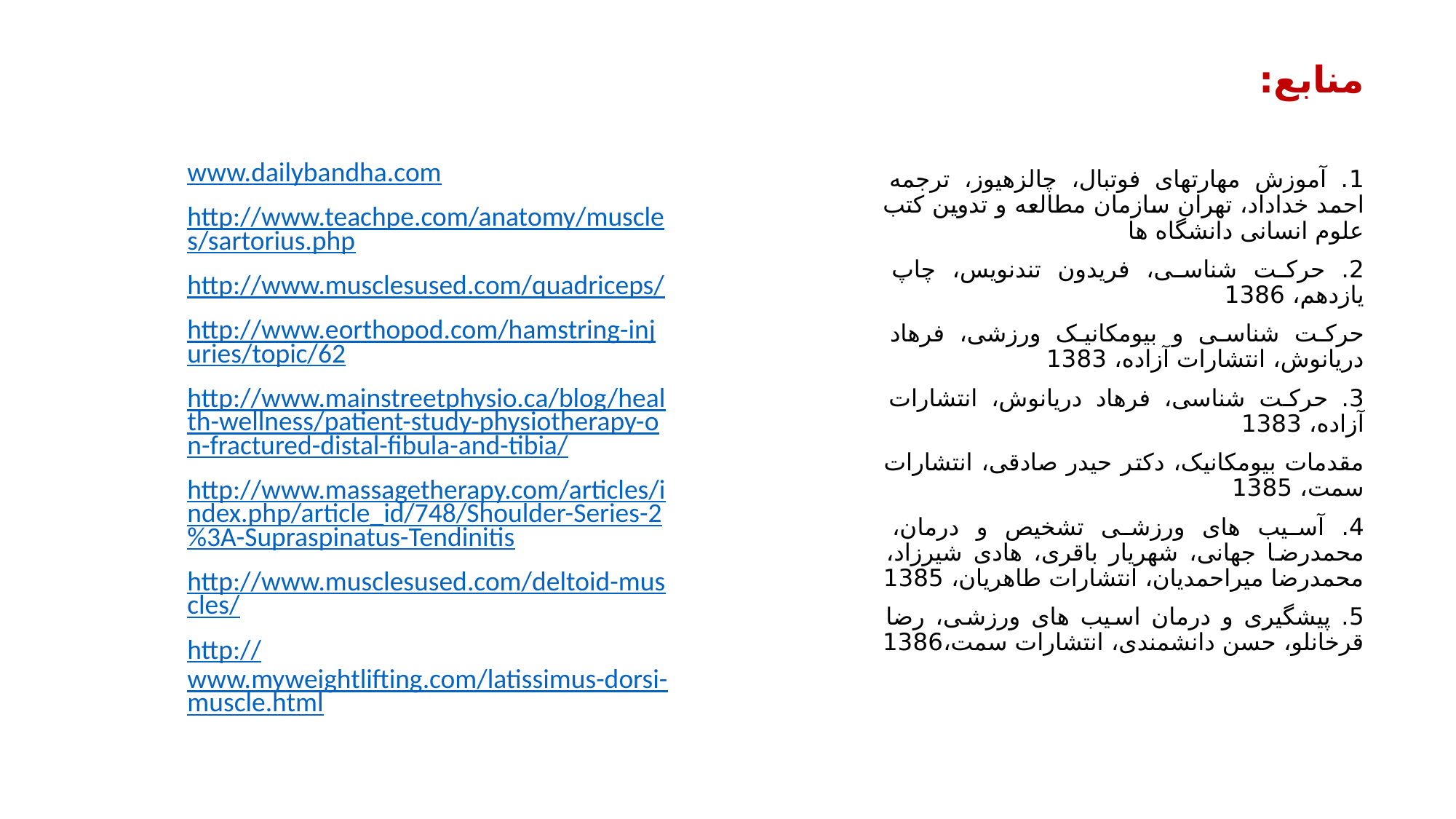

منابع:

1. آموزش مهارتهای فوتبال، چالزهیوز، ترجمه احمد خداداد، تهران سازمان مطالعه و تدوین کتب علوم انسانی دانشگاه ها
2. حرکت شناسی، فریدون تندنویس، چاپ یازدهم، 1386
حرکت شناسی و بیومکانیک ورزشی، فرهاد دریانوش، انتشارات آزاده، 1383
3. حرکت شناسی، فرهاد دریانوش، انتشارات آزاده، 1383
مقدمات بیومکانیک، دکتر حیدر صادقی، انتشارات سمت، 1385
4. آسیب های ورزشی تشخیص و درمان، محمدرضا جهانی، شهریار باقری، هادی شیرزاد، محمدرضا میراحمدیان، انتشارات طاهریان، 1385
5. پیشگیری و درمان اسیب های ورزشی، رضا قرخانلو، حسن دانشمندی، انتشارات سمت،1386
www.dailybandha.com
http://www.teachpe.com/anatomy/muscles/sartorius.php
http://www.musclesused.com/quadriceps/
http://www.eorthopod.com/hamstring-injuries/topic/62
http://www.mainstreetphysio.ca/blog/health-wellness/patient-study-physiotherapy-on-fractured-distal-fibula-and-tibia/
http://www.massagetherapy.com/articles/index.php/article_id/748/Shoulder-Series-2%3A-Supraspinatus-Tendinitis
http://www.musclesused.com/deltoid-muscles/
http://www.myweightlifting.com/latissimus-dorsi-muscle.html